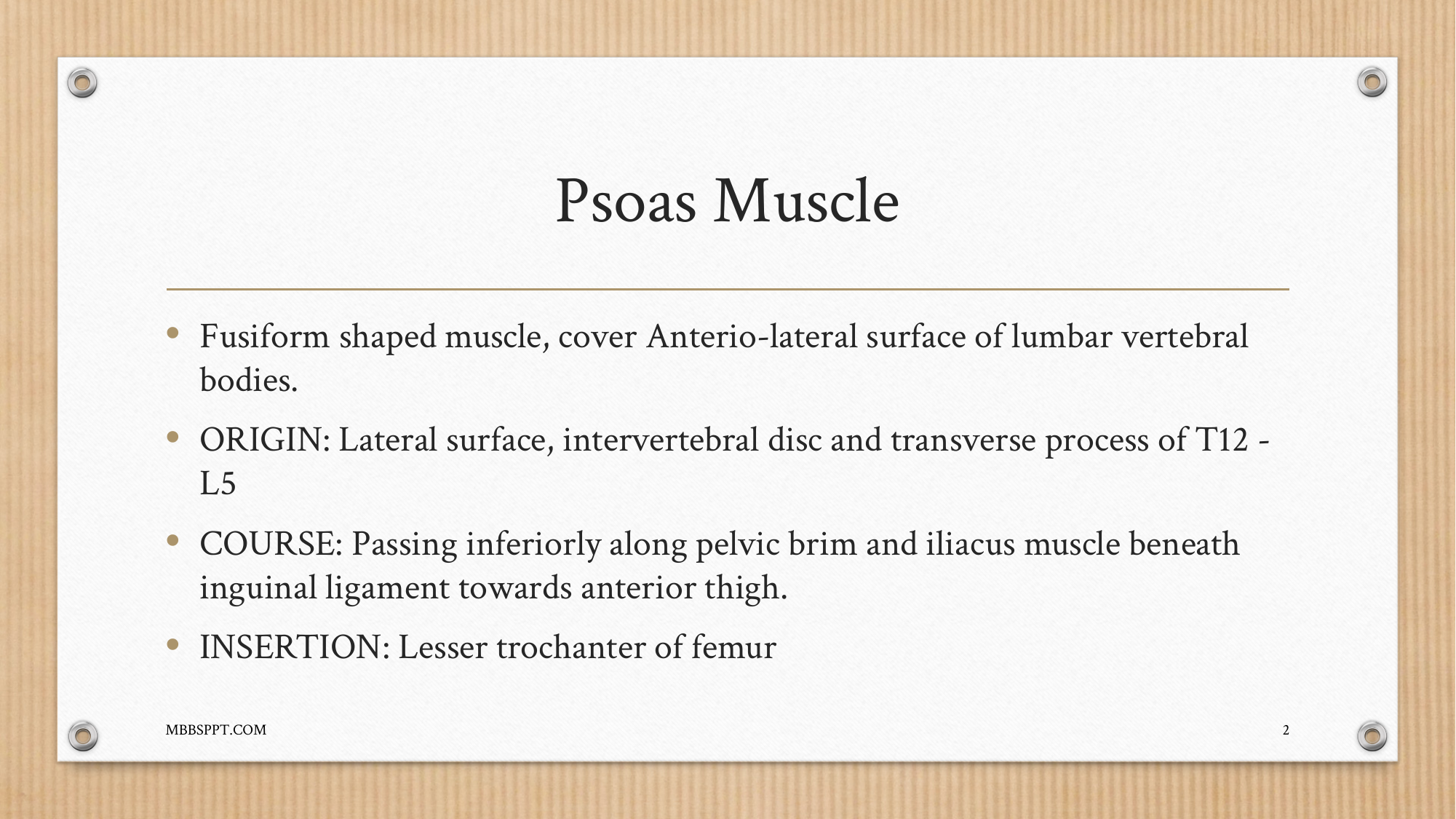

# Psoas Muscle
Fusiform shaped muscle, cover Anterio-lateral surface of lumbar vertebral bodies.
ORIGIN: Lateral surface, intervertebral disc and transverse process of T12 -L5
COURSE: Passing inferiorly along pelvic brim and iliacus muscle beneath inguinal ligament towards anterior thigh.
INSERTION: Lesser trochanter of femur
MBBSPPT.COM
2